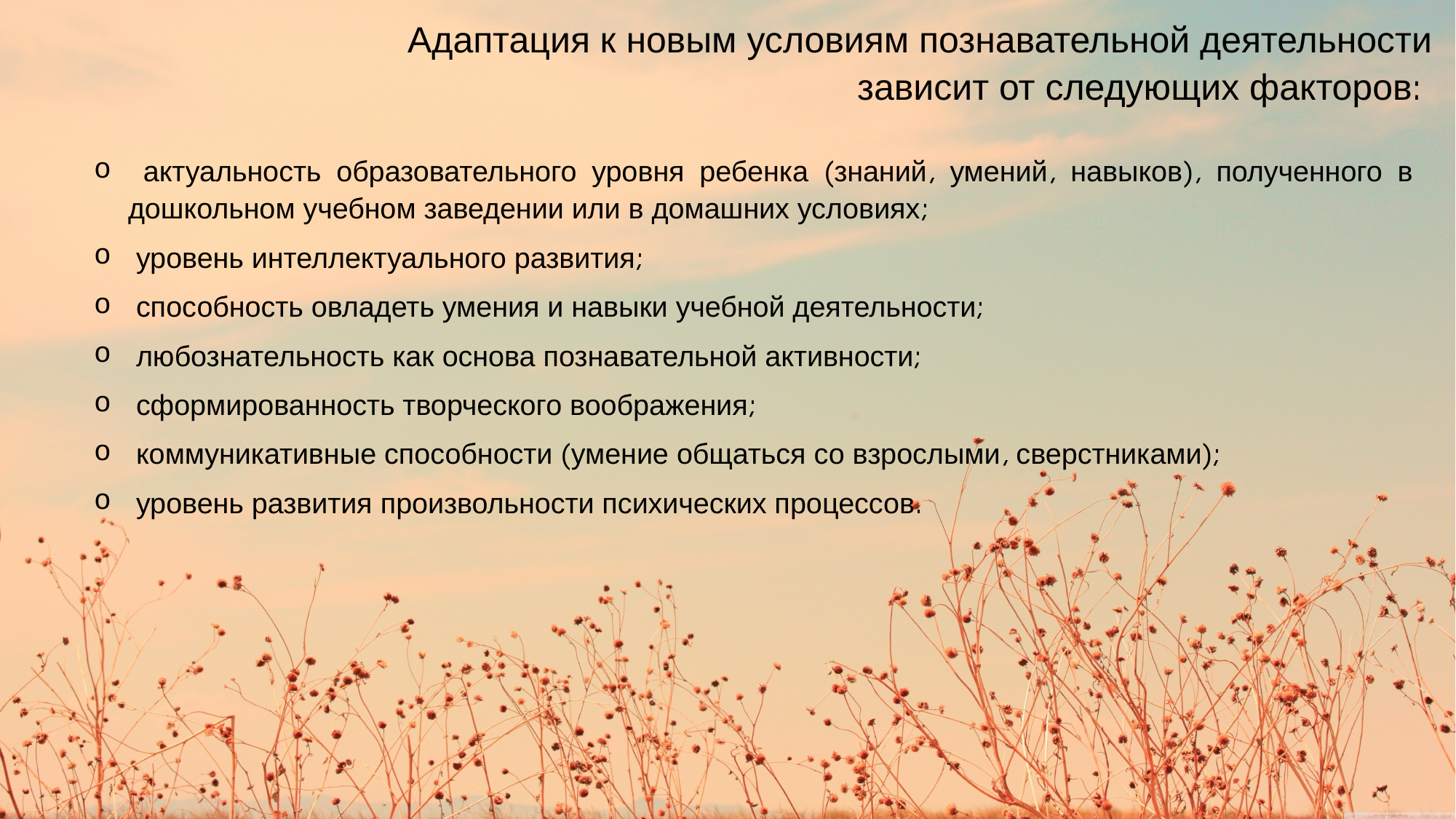

Адаптация к новым условиям познавательной деятельности зависит от следующих факторов:
 актуальность образовательного уровня ребенка (знаний, умений, навыков), полученного в дошкольном учебном заведении или в домашних условиях;
 уровень интеллектуального развития;
 способность овладеть умения и навыки учебной деятельности;
 любознательность как основа познавательной активности;
 сформированность творческого воображения;
 коммуникативные способности (умение общаться со взрослыми, сверстниками);
 уровень развития произвольности психических процессов.